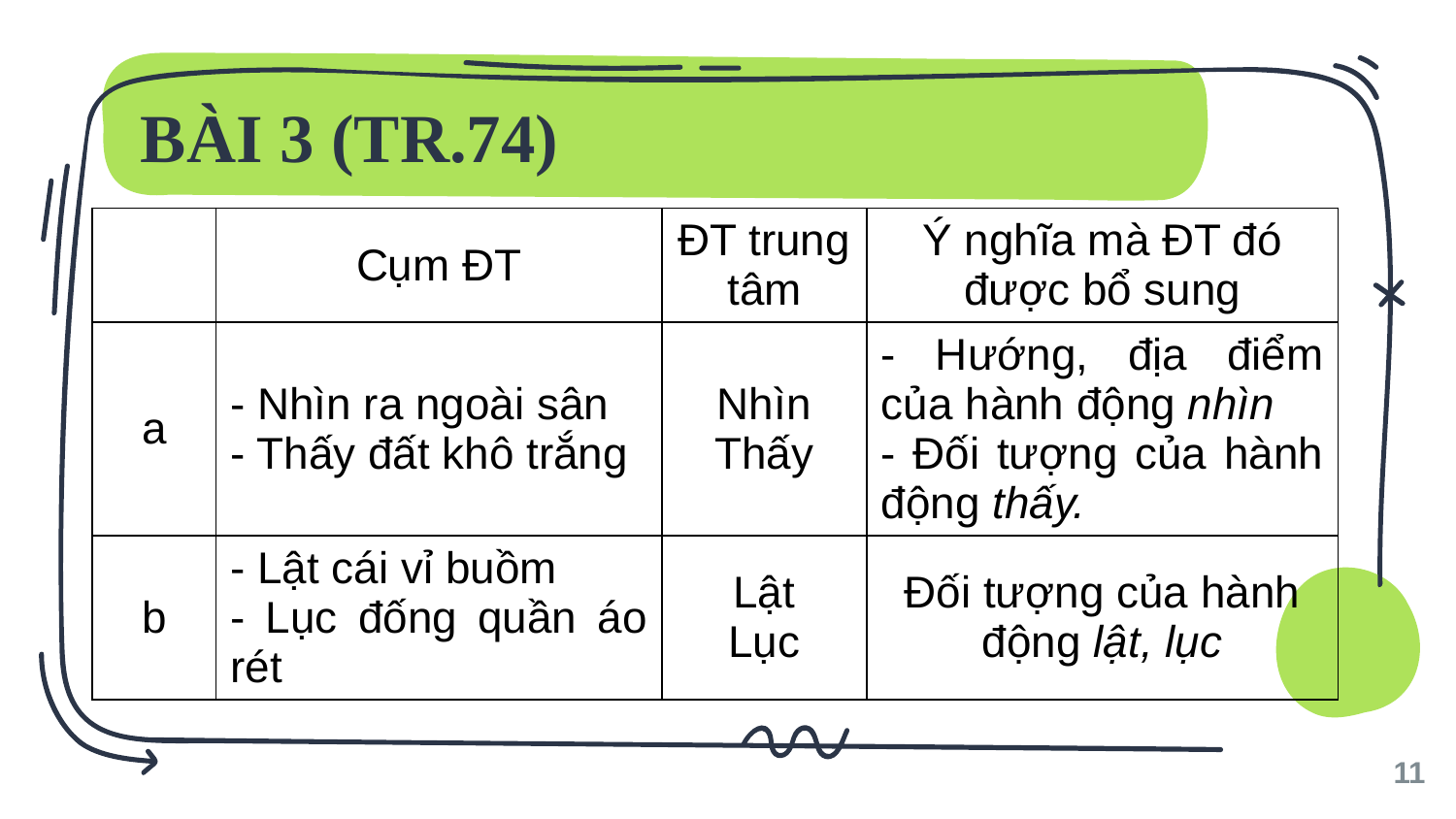

# BÀI 3 (TR.74)
|  | Cụm ĐT | ĐT trung tâm | Ý nghĩa mà ĐT đó được bổ sung |
| --- | --- | --- | --- |
| a | - Nhìn ra ngoài sân - Thấy đất khô trắng | Nhìn Thấy | - Hướng, địa điểm của hành động nhìn - Đối tượng của hành động thấy. |
| b | - Lật cái vỉ buồm - Lục đống quần áo rét | Lật Lục | Đối tượng của hành động lật, lục |
11